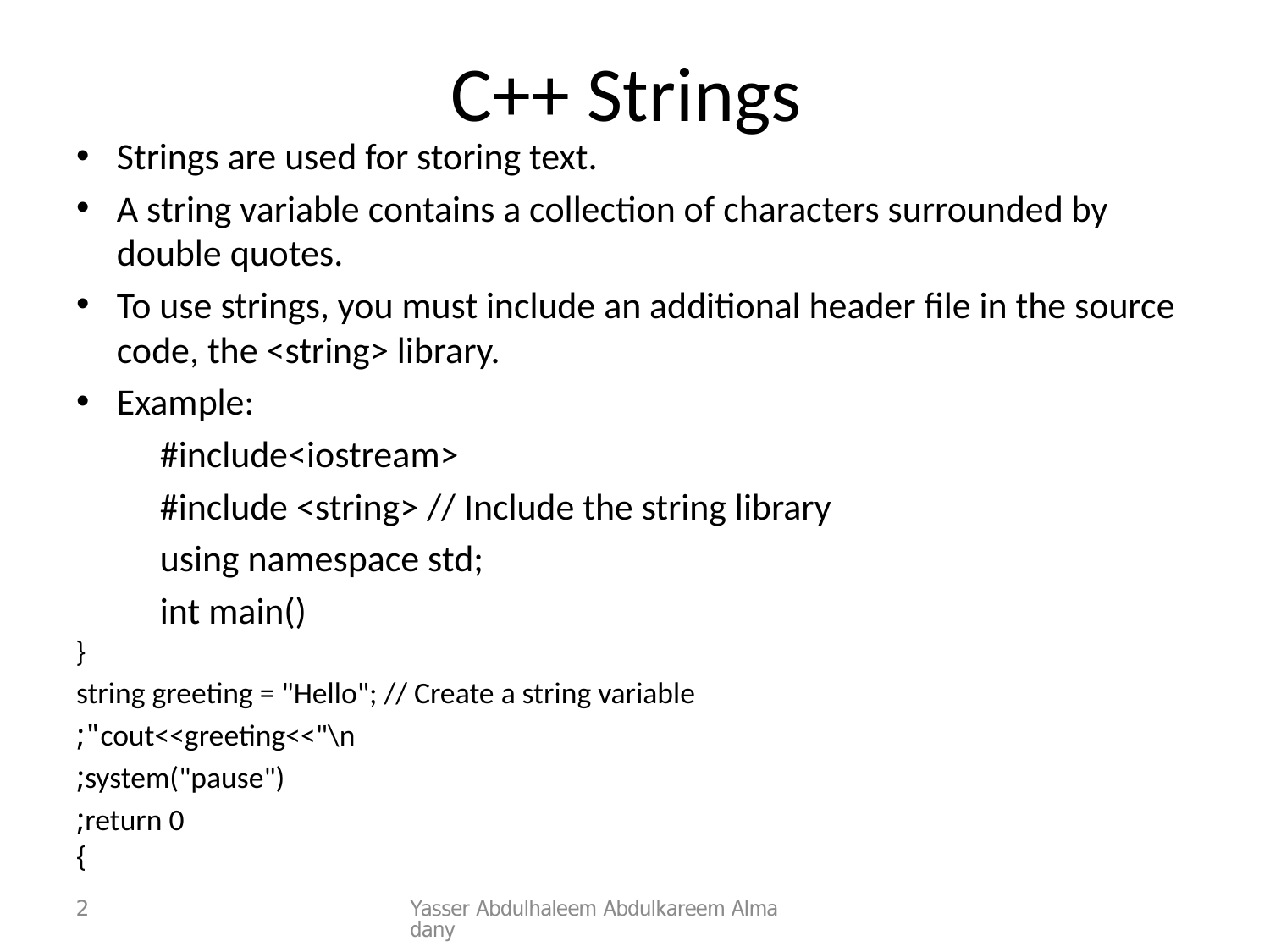

# C++ Strings
Strings are used for storing text.
A string variable contains a collection of characters surrounded by double quotes.
To use strings, you must include an additional header file in the source code, the <string> library.
Example:
	#include<iostream>
	#include <string> // Include the string library
	using namespace std;
	int main()
{
	string greeting = "Hello"; // Create a string variable
	cout<<greeting<<"\n";
	system("pause");
	return 0;
}
2
Yasser Abdulhaleem Abdulkareem Almadany